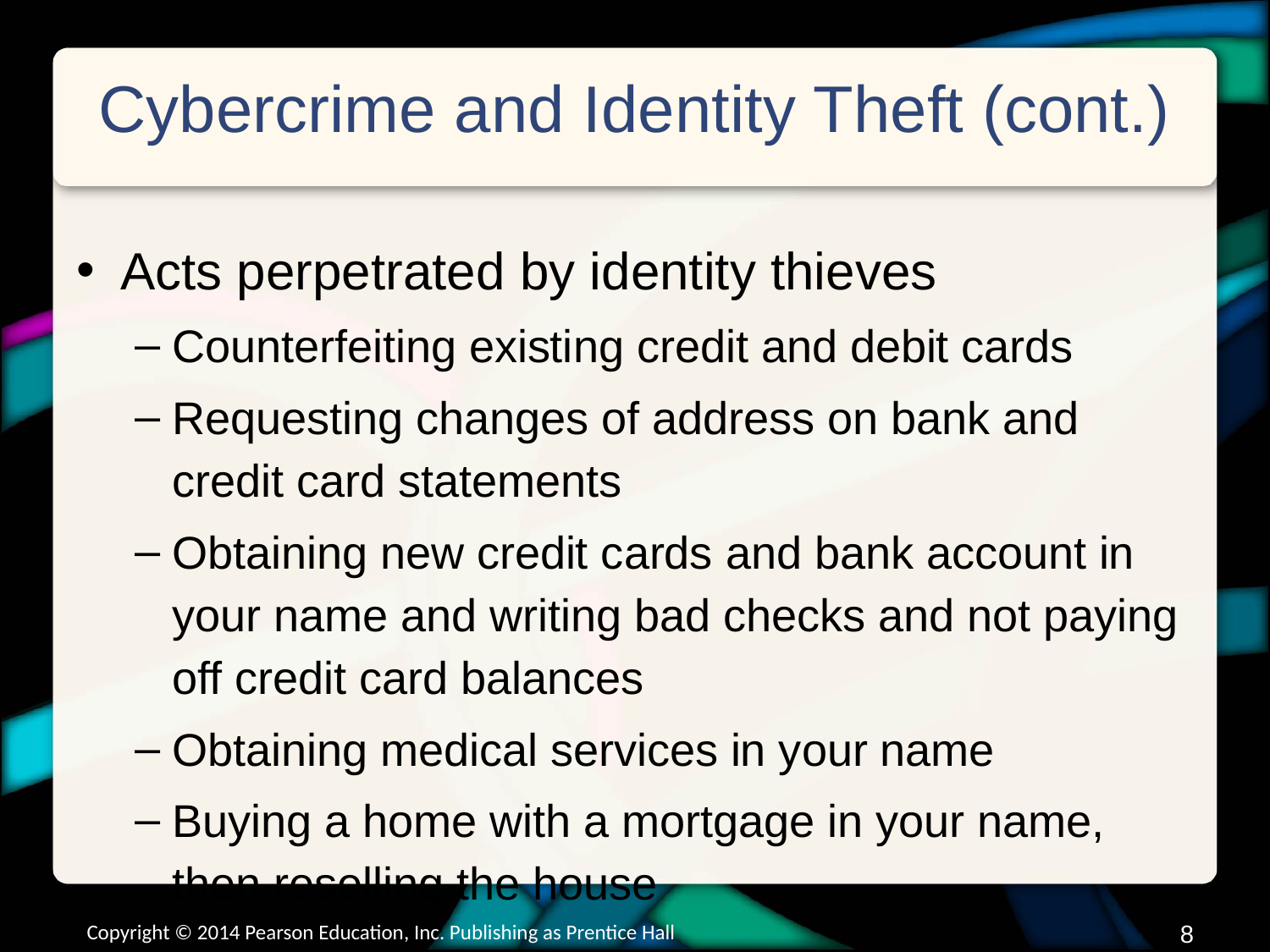

# Cybercrime and Identity Theft (cont.)
Acts perpetrated by identity thieves
Counterfeiting existing credit and debit cards
Requesting changes of address on bank and credit card statements
Obtaining new credit cards and bank account in your name and writing bad checks and not paying off credit card balances
Obtaining medical services in your name
Buying a home with a mortgage in your name, then reselling the house

Copyright © 2014 Pearson Education, Inc. Publishing as Prentice Hall
8